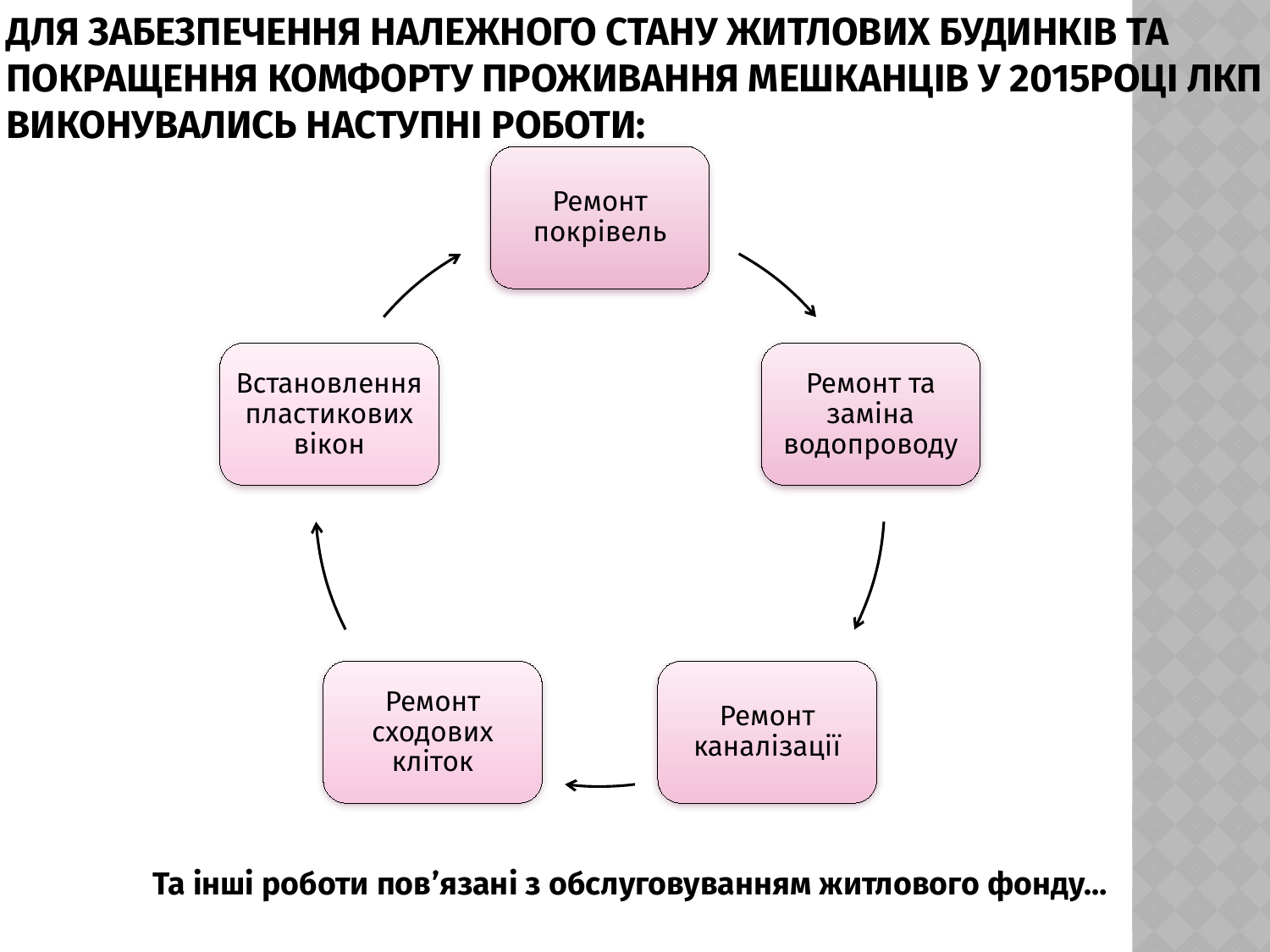

# Для забезпечення належного стану житлових будинків та покращення комфорту проживання мешканців у 2015році ЛКП виконувались наступні роботи:
Ремонт покрівель
Ремонт та заміна водопроводу
Ремонт каналізації
Ремонт сходових кліток
Встановлення пластикових вікон
Та інші роботи пов’язані з обслуговуванням житлового фонду…